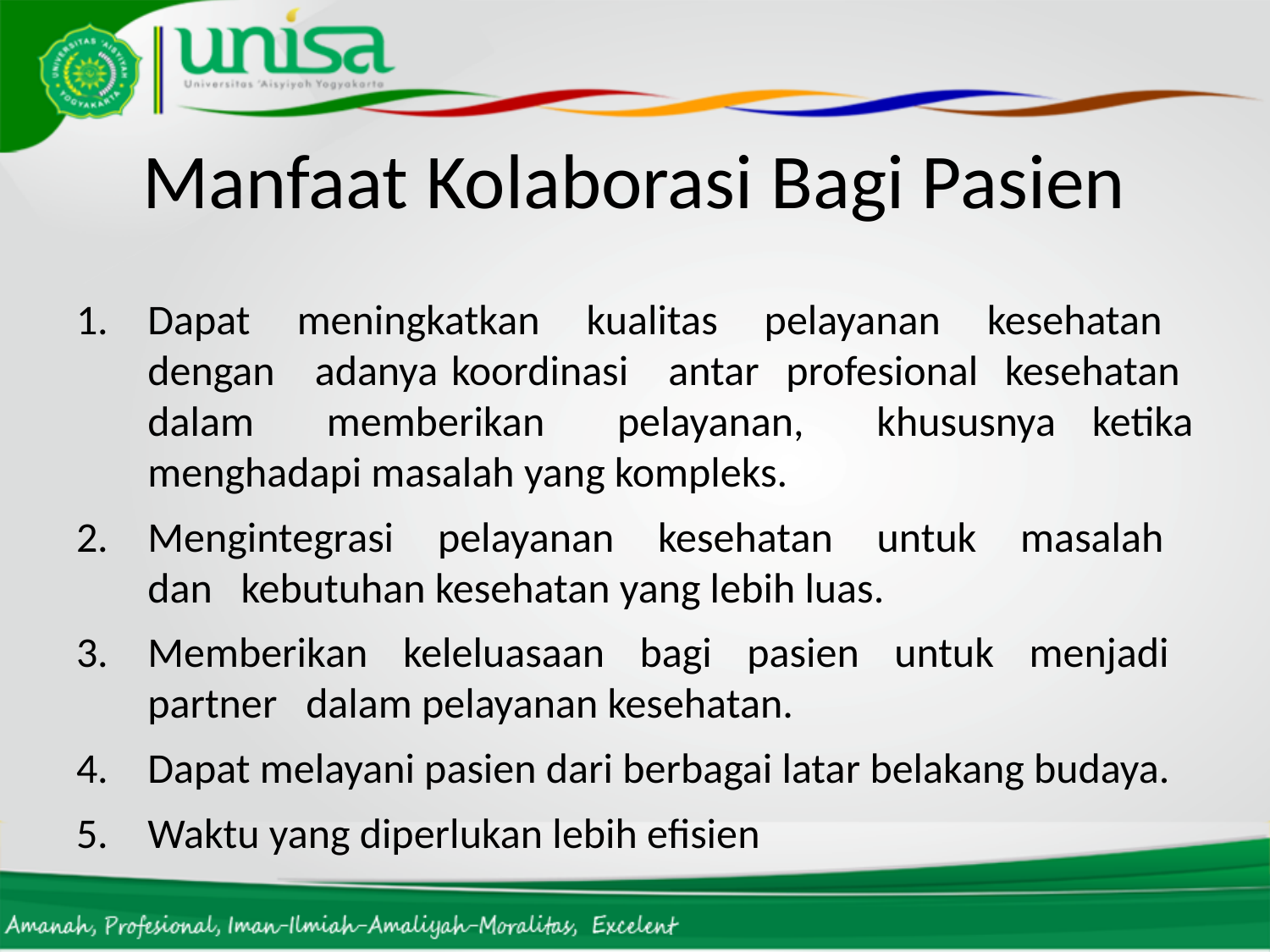

# Manfaat Kolaborasi Bagi Pasien
Dapat   meningkatkan   kualitas   pelayanan   kesehatan   dengan   adanya koordinasi   antar  profesional  kesehatan  dalam  memberikan  pelayanan,  khususnya ketika menghadapi masalah yang kompleks.
Mengintegrasi   pelayanan   kesehatan   untuk   masalah   dan   kebutuhan kesehatan yang lebih luas.
Memberikan   keleluasaan   bagi   pasien   untuk   menjadi   partner   dalam pelayanan kesehatan.
Dapat melayani pasien dari berbagai latar belakang budaya.
Waktu yang diperlukan lebih efisien